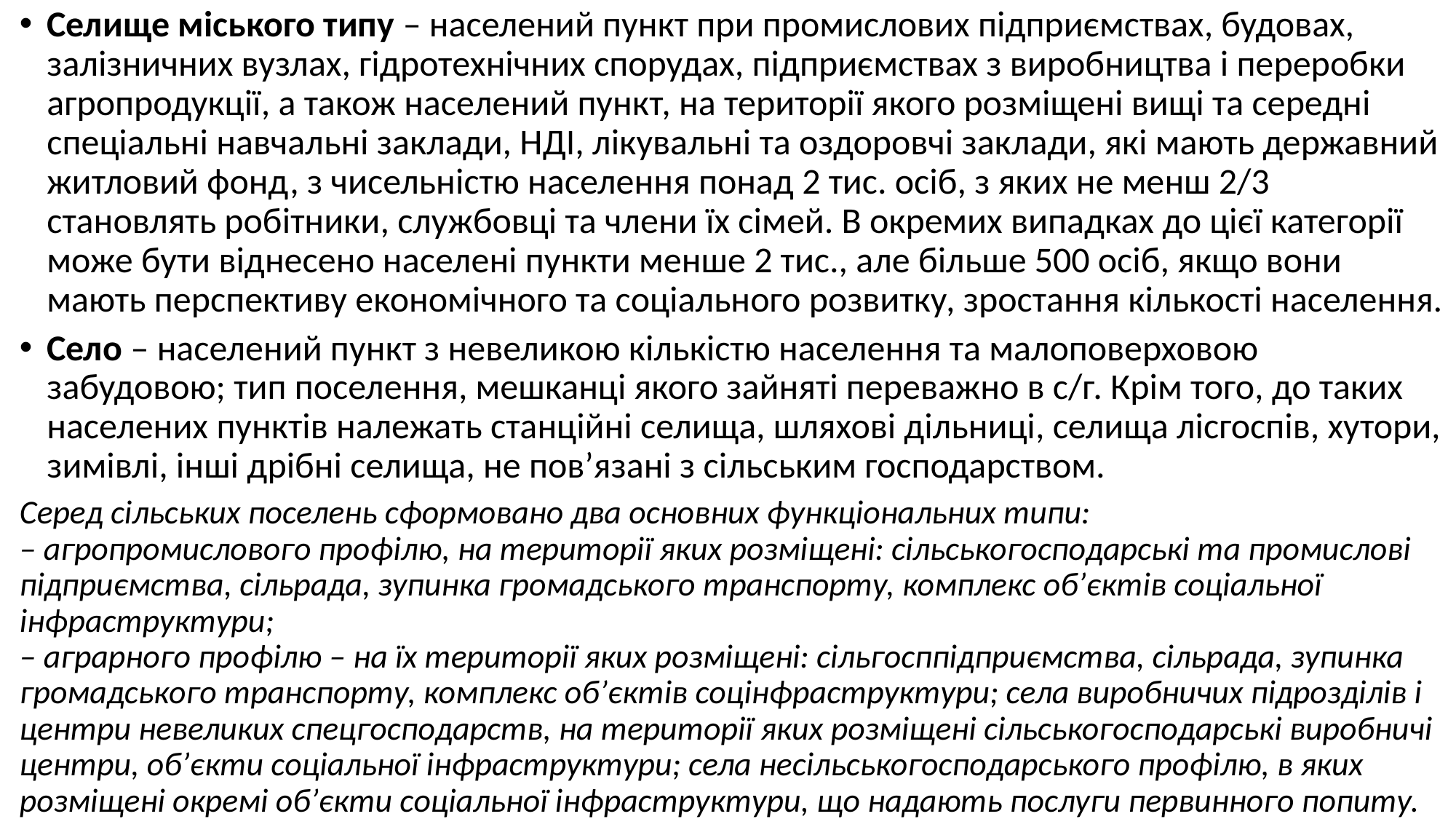

Селище міського типу – населений пункт при промислових підприємствах, будовах, залізничних вузлах, гідротехнічних спорудах, підприємствах з виробництва і переробки агропродукції, а також населений пункт, на території якого розміщені вищі та середні спеціальні навчальні заклади, НДІ, лікувальні та оздоровчі заклади, які мають державний житловий фонд, з чисельністю населення понад 2 тис. осіб, з яких не менш 2/3 становлять робітники, службовці та члени їх сімей. В окремих випадках до цієї категорії може бути віднесено населені пункти менше 2 тис., але більше 500 осіб, якщо вони мають перспективу економічного та соціального розвитку, зростання кількості населення.
Село – населений пункт з невеликою кількістю населення та малоповерховою забудовою; тип поселення, мешканці якого зайняті переважно в с/г. Крім того, до таких населених пунктів належать станційні селища, шляхові дільниці, селища лісгоспів, хутори, зимівлі, інші дрібні селища, не пов’язані з сільським господарством.
Серед сільських поселень сформовано два основних функціональних типи:
– агропромислового профілю, на території яких розміщені: сільськогосподарські та промислові підприємства, сільрада, зупинка громадського транспорту, комплекс об’єктів соціальної інфраструктури;
– аграрного профілю – на їх території яких розміщені: сільгосппідприємства, сільрада, зупинка громадського транспорту, комплекс об’єктів соцінфраструктури; села виробничих підрозділів і центри невеликих спецгосподарств, на території яких розміщені сільськогосподарські виробничі центри, об’єкти соціальної інфраструктури; села несільськогосподарського профілю, в яких розміщені окремі об’єкти соціальної інфраструктури, що надають послуги первинного попиту.